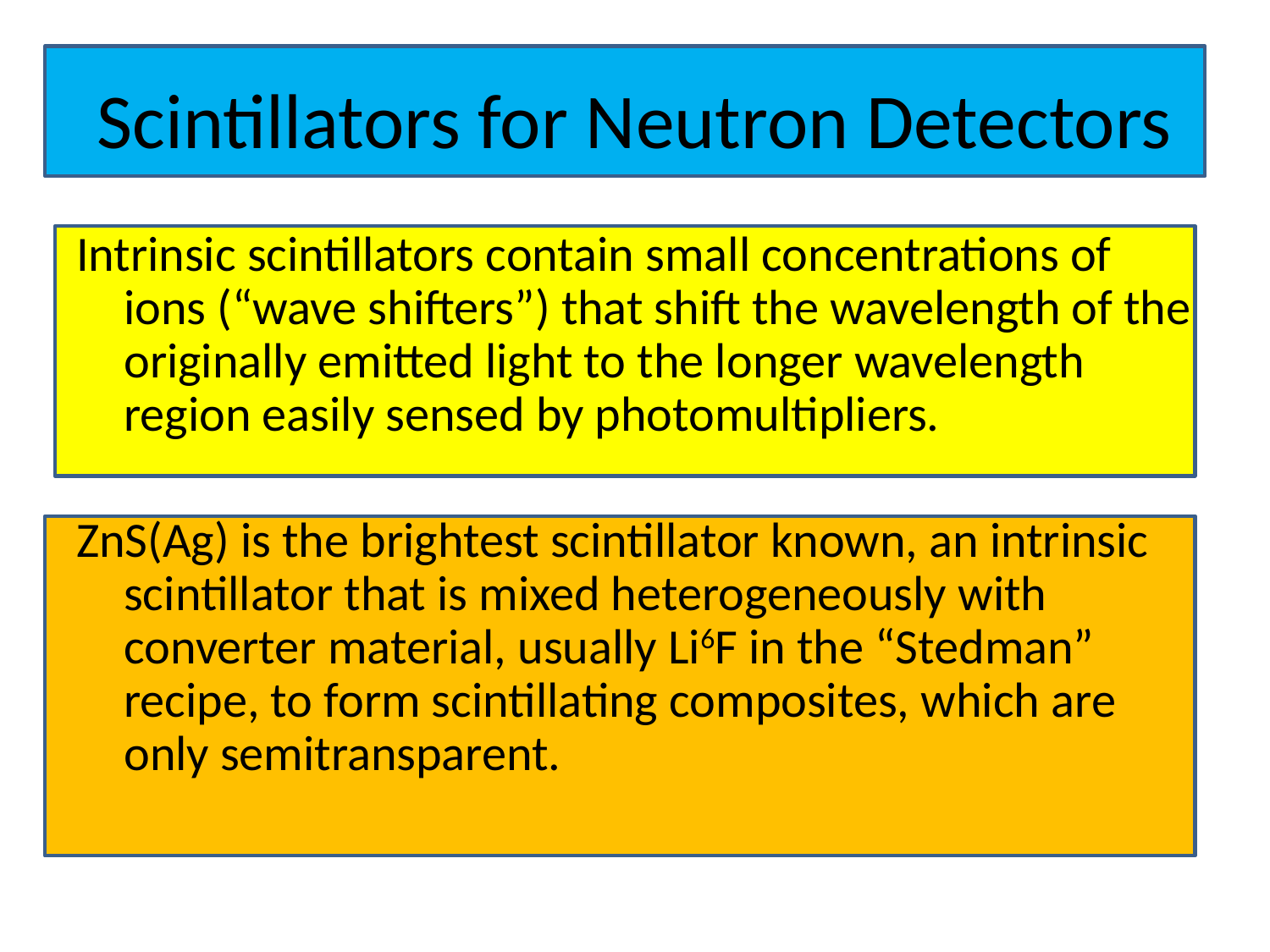

# Scintillators for Neutron Detectors

Intrinsic scintillators contain small concentrations of ions (“wave shifters”) that shift the wavelength of the originally emitted light to the longer wavelength region easily sensed by photomultipliers.

ZnS(Ag) is the brightest scintillator known, an intrinsic scintillator that is mixed heterogeneously with converter material, usually Li6F in the “Stedman” recipe, to form scintillating composites, which are only semitransparent.